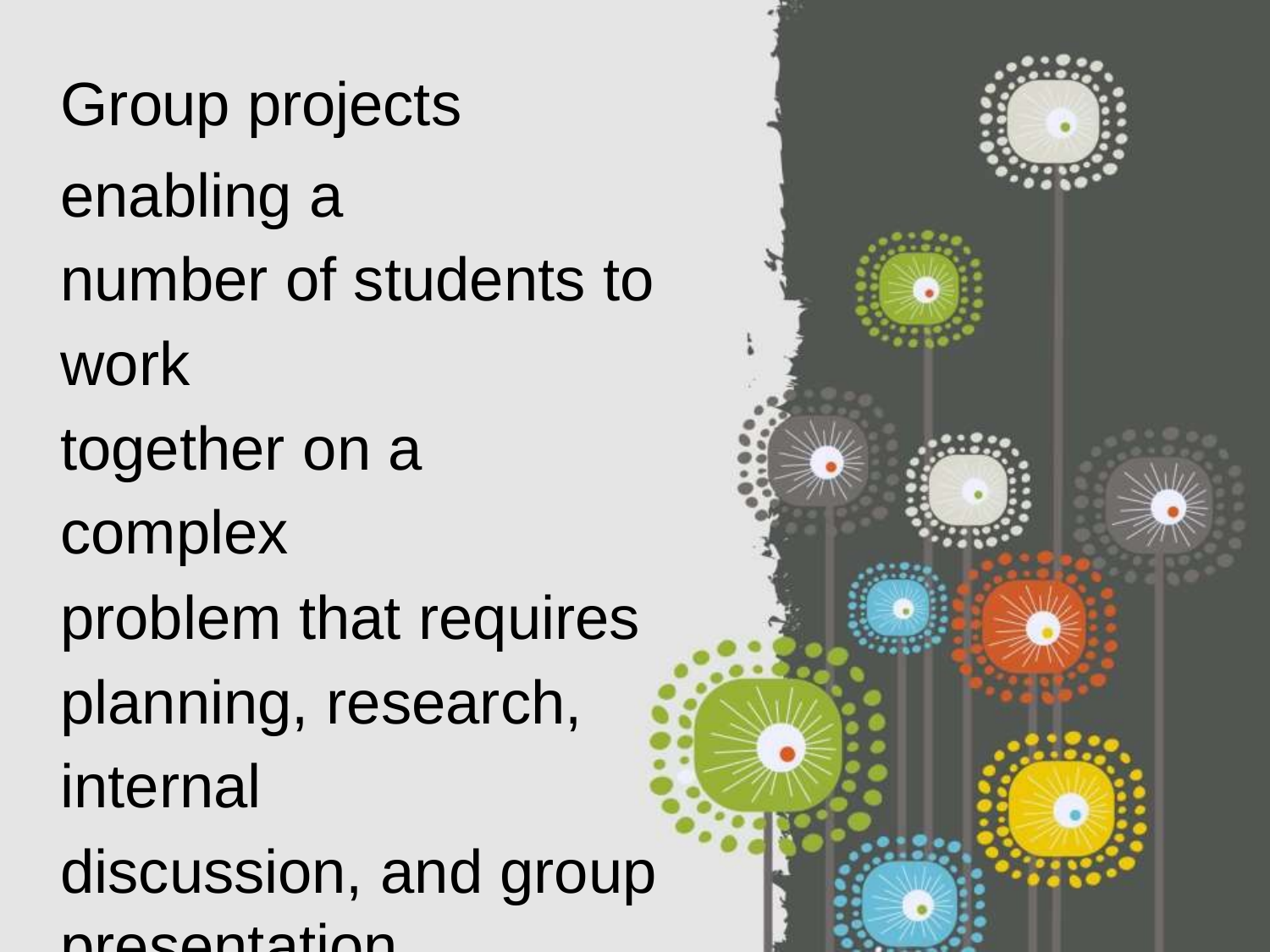

Group projects enabling a
number of students to work
together on a complex
problem that requires
planning, research, internal
discussion, and group
presentation.